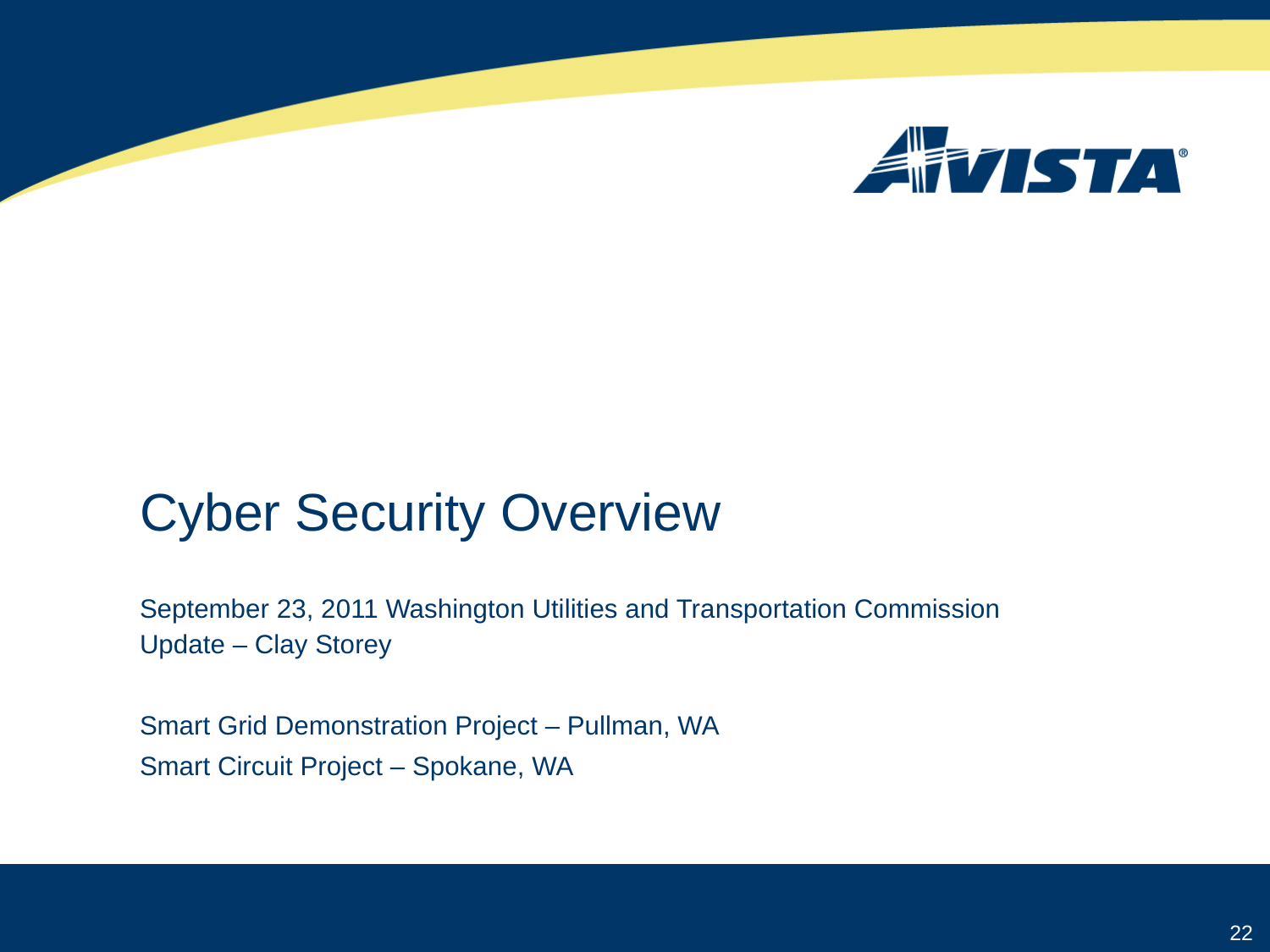

# Cyber Security Overview
September 23, 2011 Washington Utilities and Transportation Commission Update – Clay Storey

Smart Grid Demonstration Project – Pullman, WA
Smart Circuit Project – Spokane, WA

22